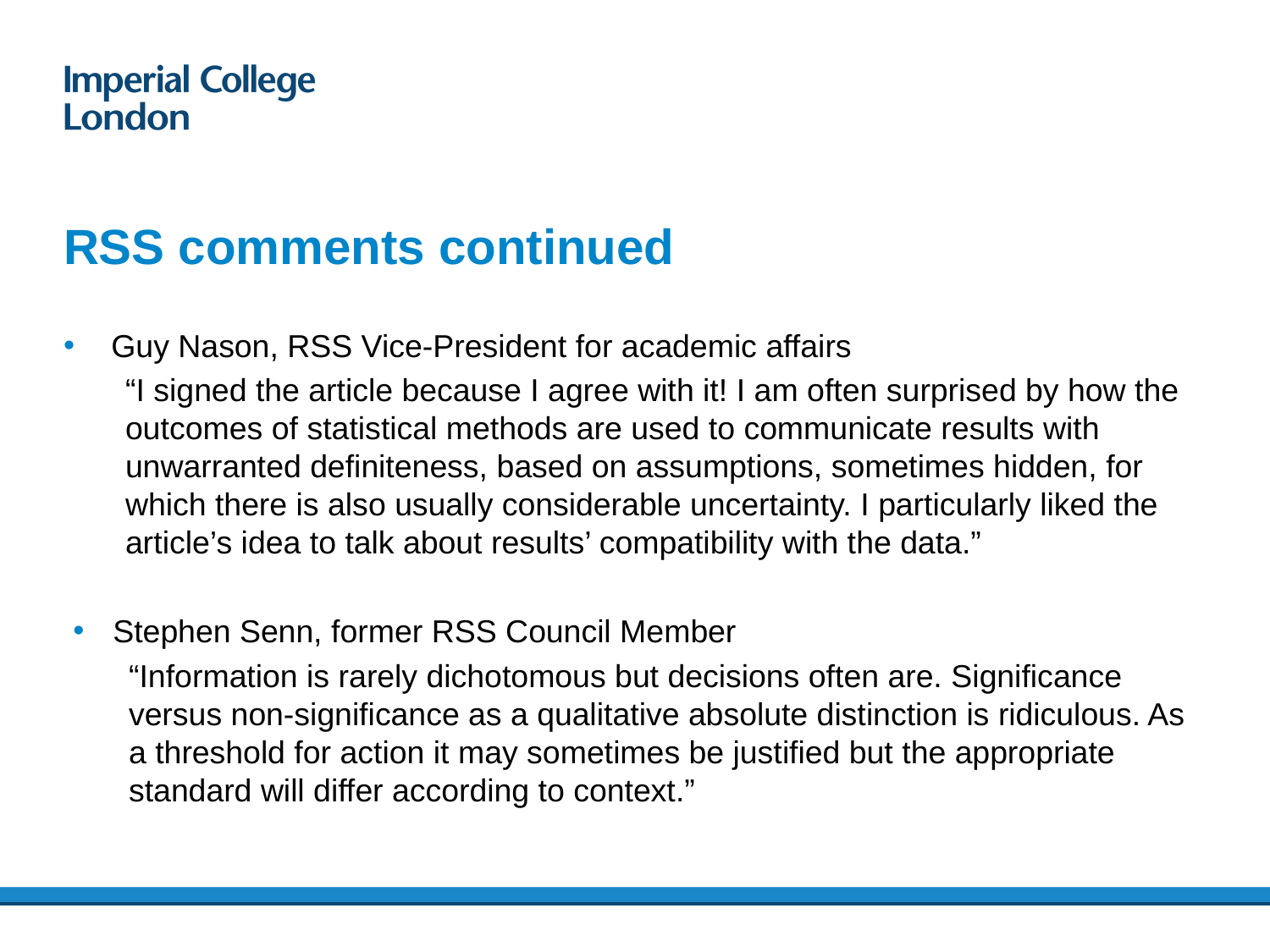

# RSS comments continued
Guy Nason, RSS Vice-President for academic affairs
“I signed the article because I agree with it! I am often surprised by how the outcomes of statistical methods are used to communicate results with unwarranted definiteness, based on assumptions, sometimes hidden, for which there is also usually considerable uncertainty. I particularly liked the article’s idea to talk about results’ compatibility with the data.”

Stephen Senn, former RSS Council Member
“Information is rarely dichotomous but decisions often are. Significance versus non-significance as a qualitative absolute distinction is ridiculous. As a threshold for action it may sometimes be justified but the appropriate standard will differ according to context.”